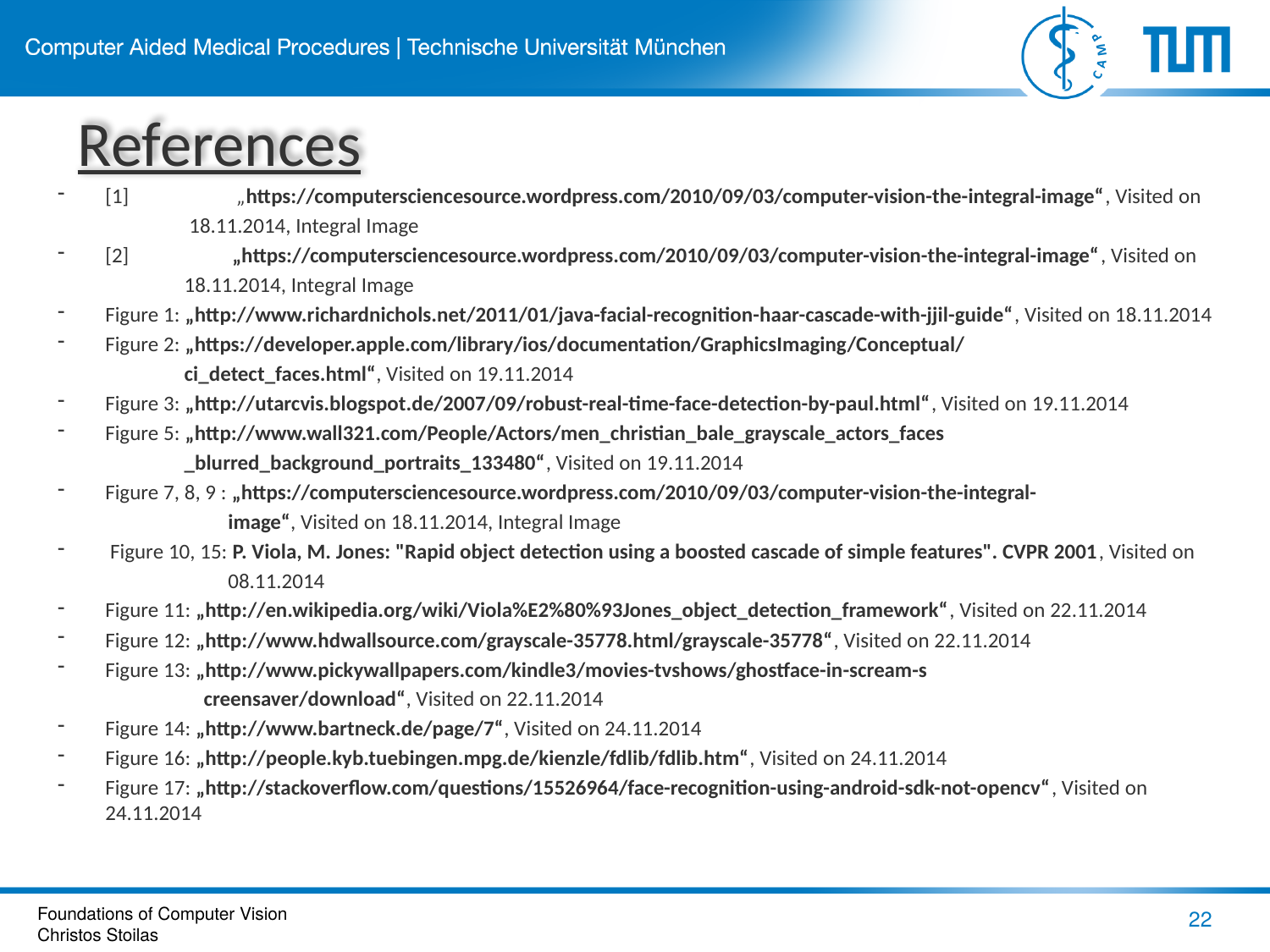

# References
[1]	 „https://computersciencesource.wordpress.com/2010/09/03/computer-vision-the-integral-image“, Visited on
                           18.11.2014, Integral Image
[2]	„https://computersciencesource.wordpress.com/2010/09/03/computer-vision-the-integral-image“, Visited on
                          18.11.2014, Integral Image
Figure 1: „http://www.richardnichols.net/2011/01/java-facial-recognition-haar-cascade-with-jjil-guide“, Visited on 18.11.2014
Figure 2: „https://developer.apple.com/library/ios/documentation/GraphicsImaging/Conceptual/
                          ci_detect_faces.html“, Visited on 19.11.2014
Figure 3: „http://utarcvis.blogspot.de/2007/09/robust-real-time-face-detection-by-paul.html“, Visited on 19.11.2014
Figure 5: „http://www.wall321.com/People/Actors/men_christian_bale_grayscale_actors_faces
                          _blurred_background_portraits_133480“, Visited on 19.11.2014
Figure 7, 8, 9 : „https://computersciencesource.wordpress.com/2010/09/03/computer-vision-the-integral-
                                   image“, Visited on 18.11.2014, Integral Image
 Figure 10, 15: P. Viola, M. Jones: "Rapid object detection using a boosted cascade of simple features". CVPR 2001, Visited on
                                   08.11.2014
Figure 11: „http://en.wikipedia.org/wiki/Viola%E2%80%93Jones_object_detection_framework“, Visited on 22.11.2014
Figure 12: „http://www.hdwallsource.com/grayscale-35778.html/grayscale-35778“, Visited on 22.11.2014
Figure 13: „http://www.pickywallpapers.com/kindle3/movies-tvshows/ghostface-in-scream-s
                              creensaver/download“, Visited on 22.11.2014
Figure 14: „http://www.bartneck.de/page/7“, Visited on 24.11.2014
Figure 16: „http://people.kyb.tuebingen.mpg.de/kienzle/fdlib/fdlib.htm“, Visited on 24.11.2014
Figure 17: „http://stackoverflow.com/questions/15526964/face-recognition-using-android-sdk-not-opencv“, Visited on 24.11.2014

Foundations of Computer Vision
Christos Stoilas
22